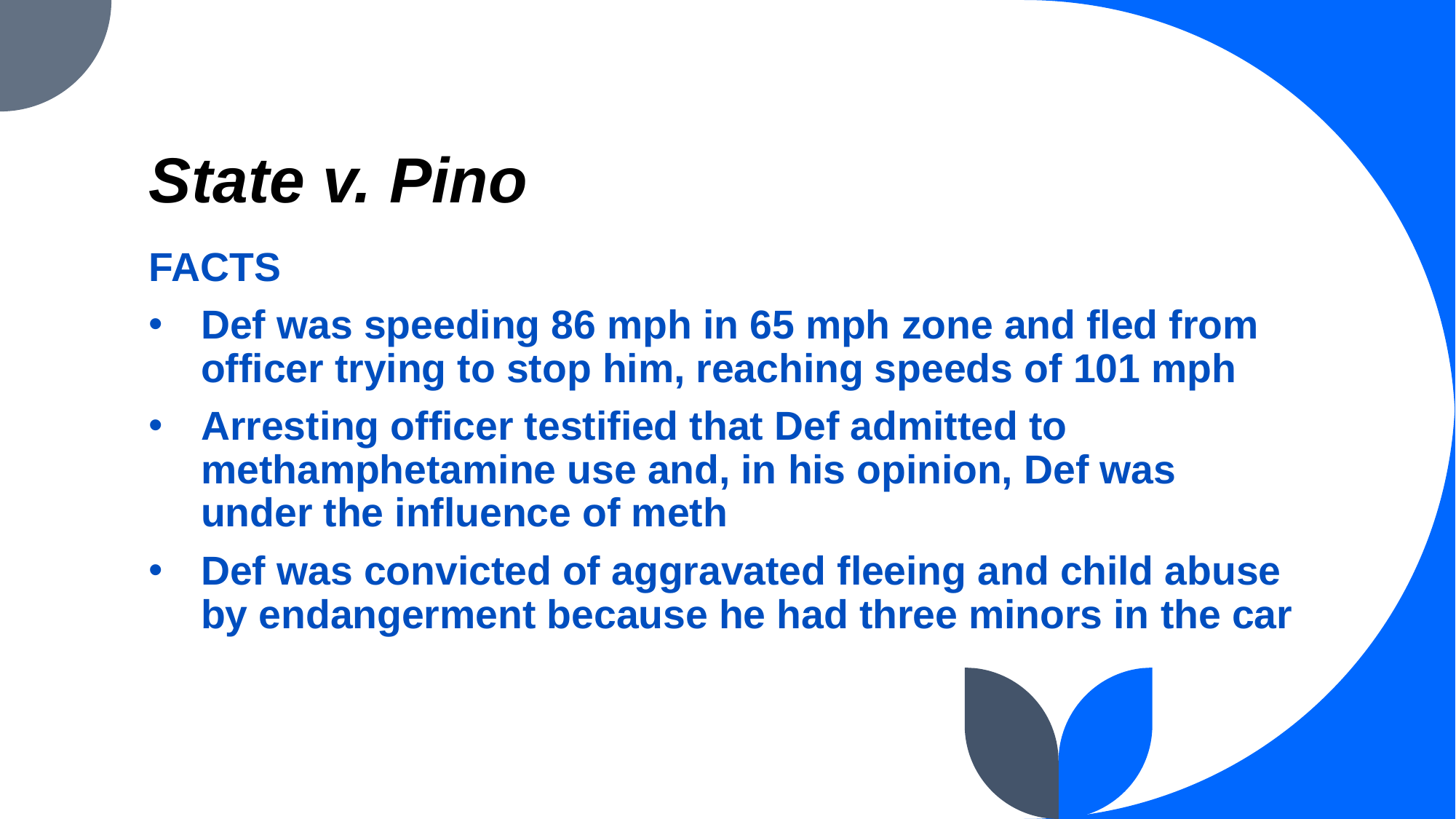

# State v. Pino
FACTS
Def was speeding 86 mph in 65 mph zone and fled from officer trying to stop him, reaching speeds of 101 mph
Arresting officer testified that Def admitted to methamphetamine use and, in his opinion, Def was under the influence of meth
Def was convicted of aggravated fleeing and child abuse by endangerment because he had three minors in the car